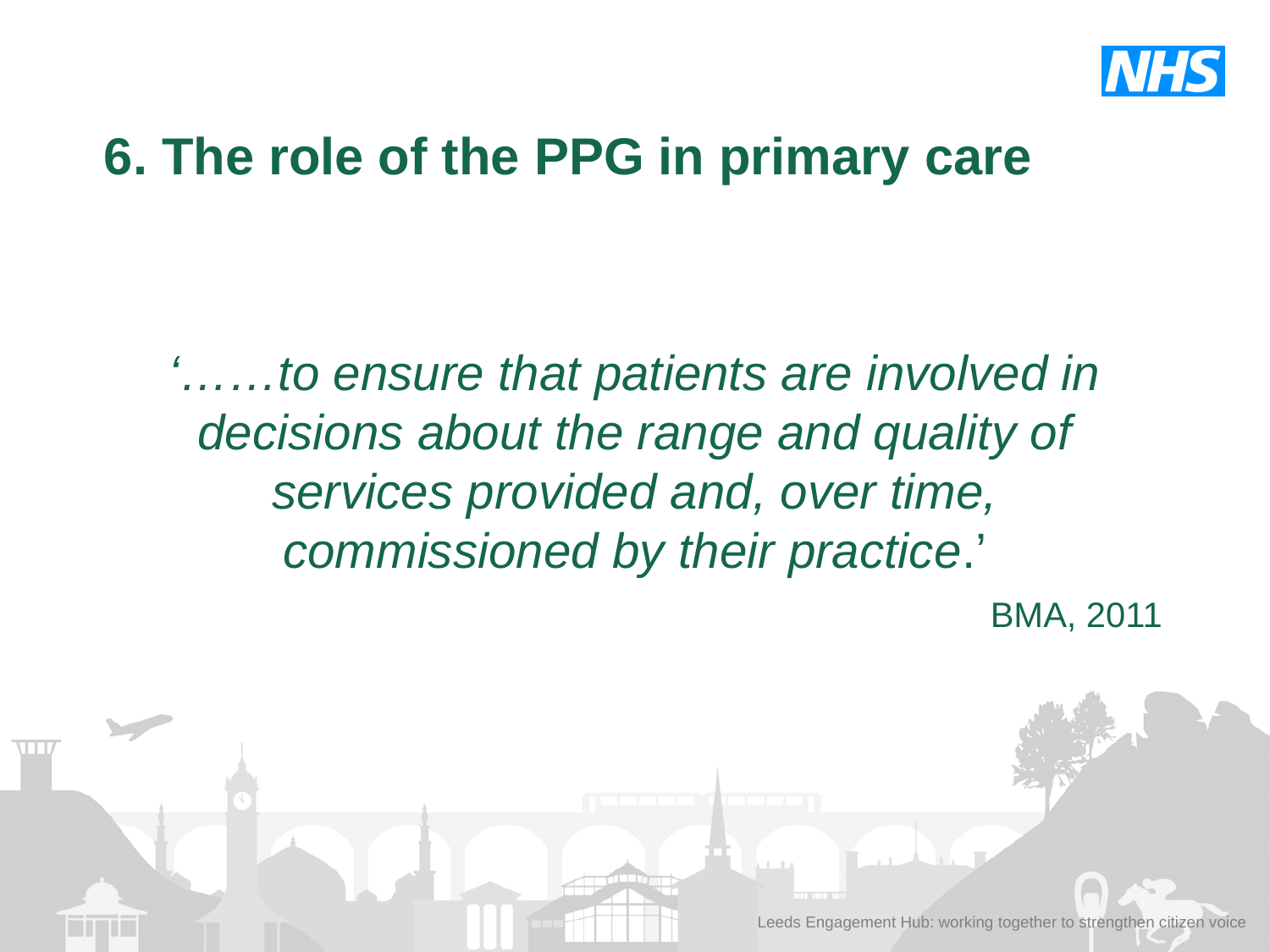

6. The role of the PPG in primary care

‘……to ensure that patients are involved in decisions about the range and quality of services provided and, over time, commissioned by their practice.’
 BMA, 2011